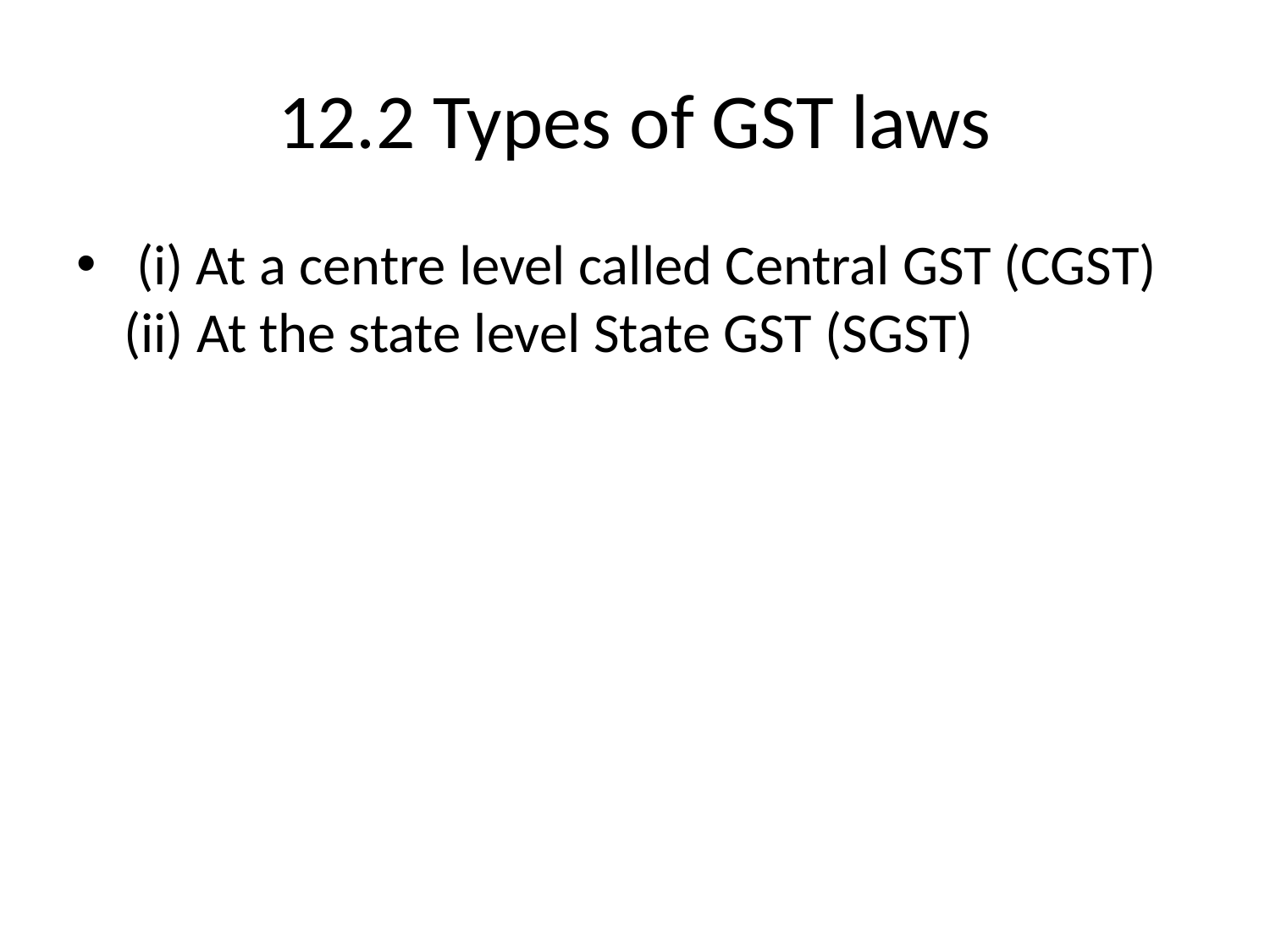

# 12.2 Types of GST laws
 (i) At a centre level called Central GST (CGST) (ii) At the state level State GST (SGST)